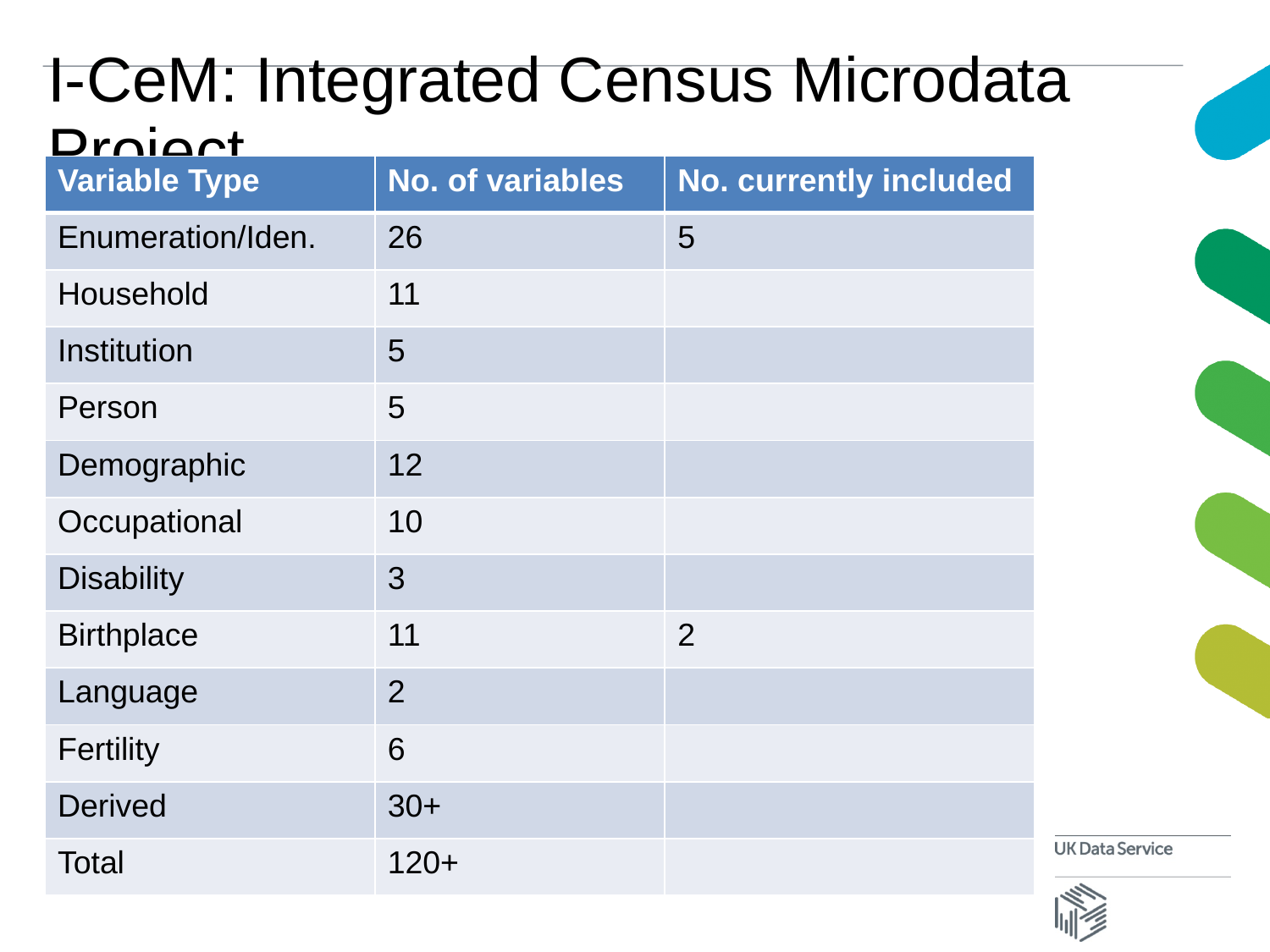

# I-CeM: Integrated Census Microdata Project
| Variable Type | No. of variables | No. currently included |
| --- | --- | --- |
| Enumeration/Iden. | 26 | 5 |
| Household | 11 |  |
| Institution | 5 |  |
| Person | 5 |  |
| Demographic | 12 |  |
| Occupational | 10 |  |
| Disability | 3 |  |
| Birthplace | 11 | 2 |
| Language | 2 |  |
| Fertility | 6 |  |
| Derived | 30+ |  |
| Total | 120+ |  |